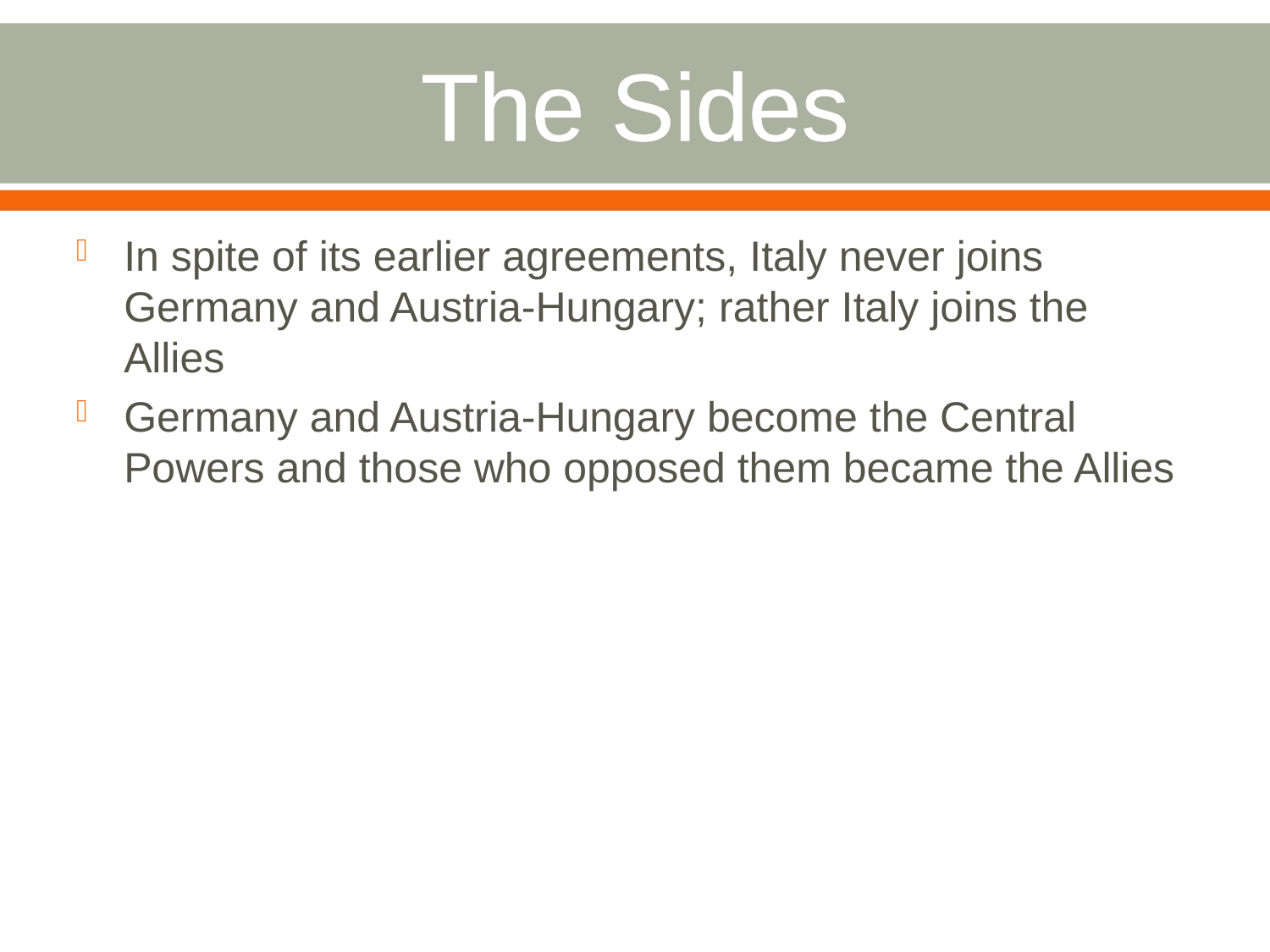

# The Sides
In spite of its earlier agreements, Italy never joins Germany and Austria-Hungary; rather Italy joins the Allies
Germany and Austria-Hungary become the Central Powers and those who opposed them became the Allies